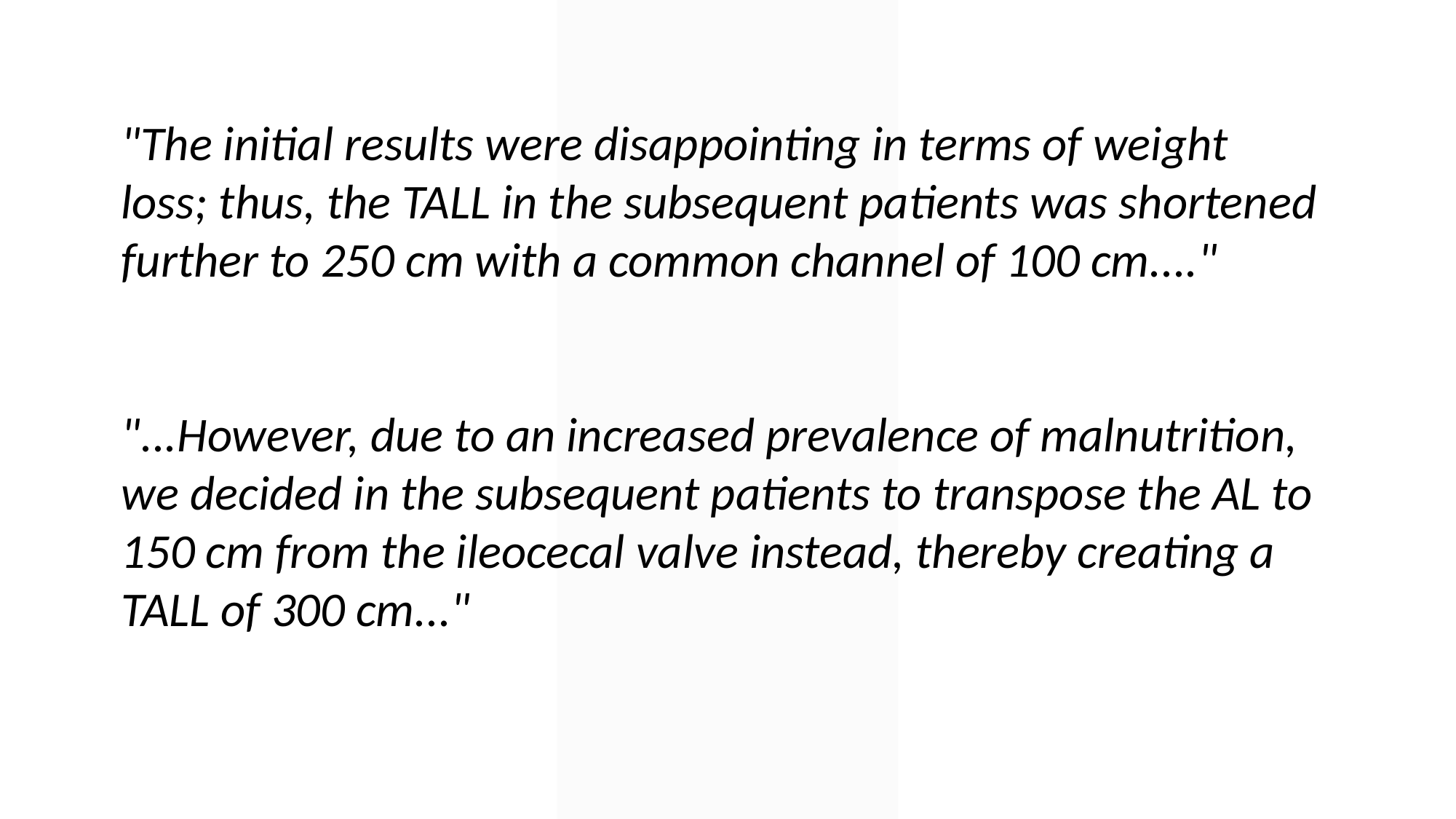

"The initial results were disappointing in terms of weight loss; thus, the TALL in the subsequent patients was shortened further to 250 cm with a common channel of 100 cm...."

"...However, due to an increased prevalence of malnutrition, we decided in the subsequent patients to transpose the AL to 150 cm from the ileocecal valve instead, thereby creating a TALL of 300 cm..."